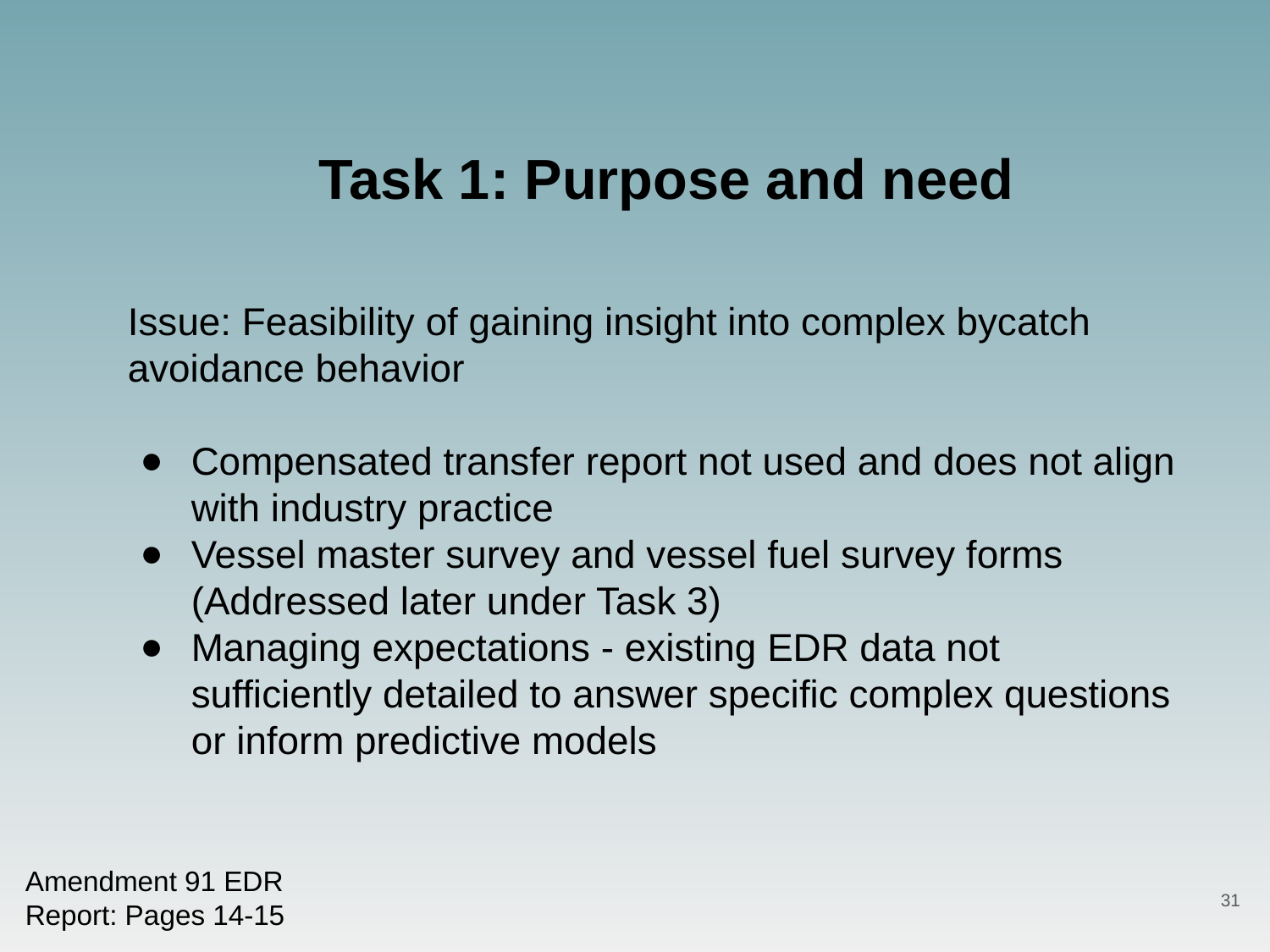

Task 1: Purpose and need

Issue: Feasibility of gaining insight into complex bycatch avoidance behavior

Compensated transfer report not used and does not align with industry practice
Vessel master survey and vessel fuel survey forms (Addressed later under Task 3)
Managing expectations - existing EDR data not sufficiently detailed to answer specific complex questions or inform predictive models
Amendment 91 EDR
Report: Pages 14-15
31